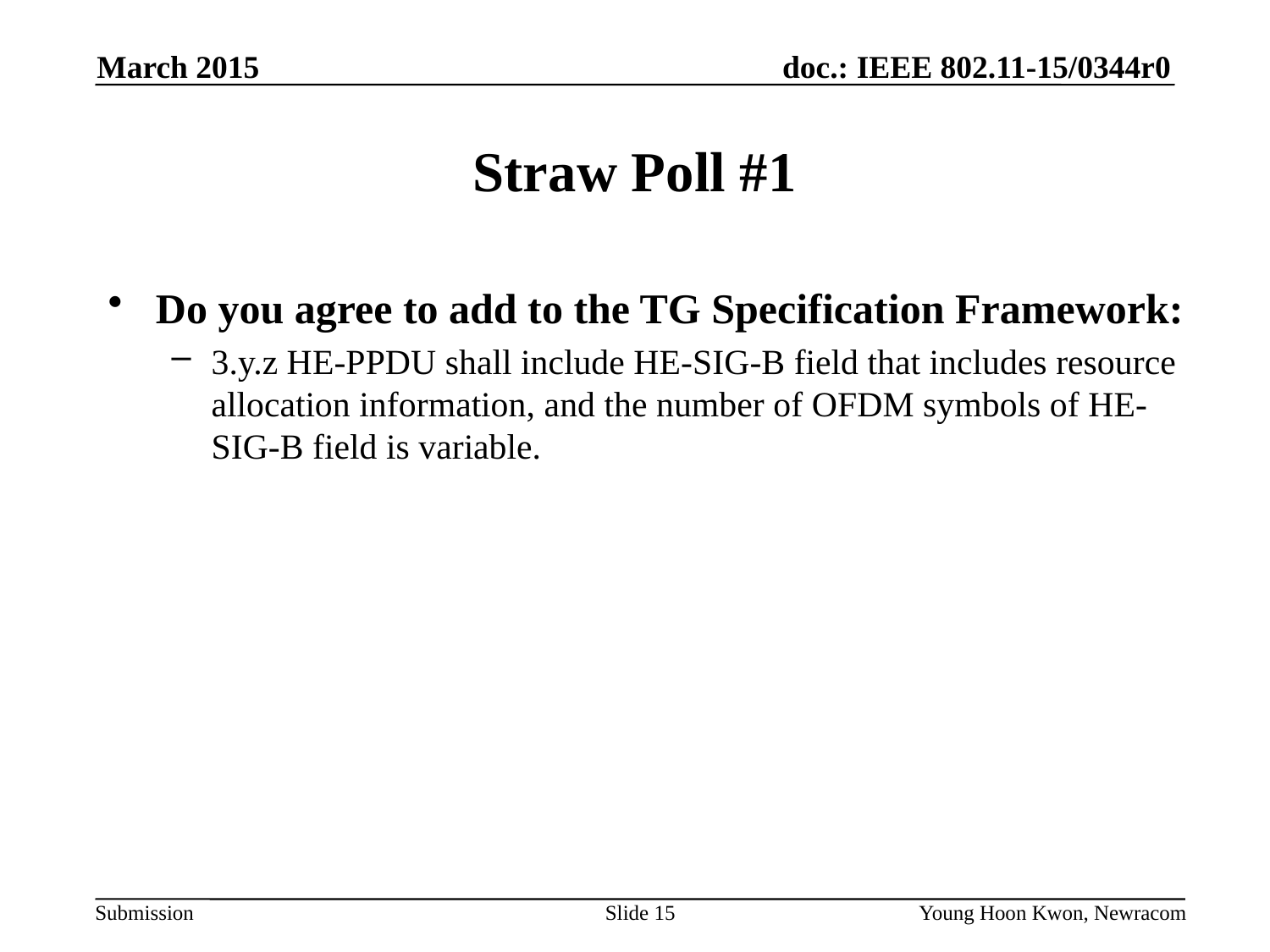

March 2015
# Straw Poll #1
Do you agree to add to the TG Specification Framework:
3.y.z HE-PPDU shall include HE-SIG-B field that includes resource allocation information, and the number of OFDM symbols of HE-SIG-B field is variable.
Slide 15
Young Hoon Kwon, Newracom